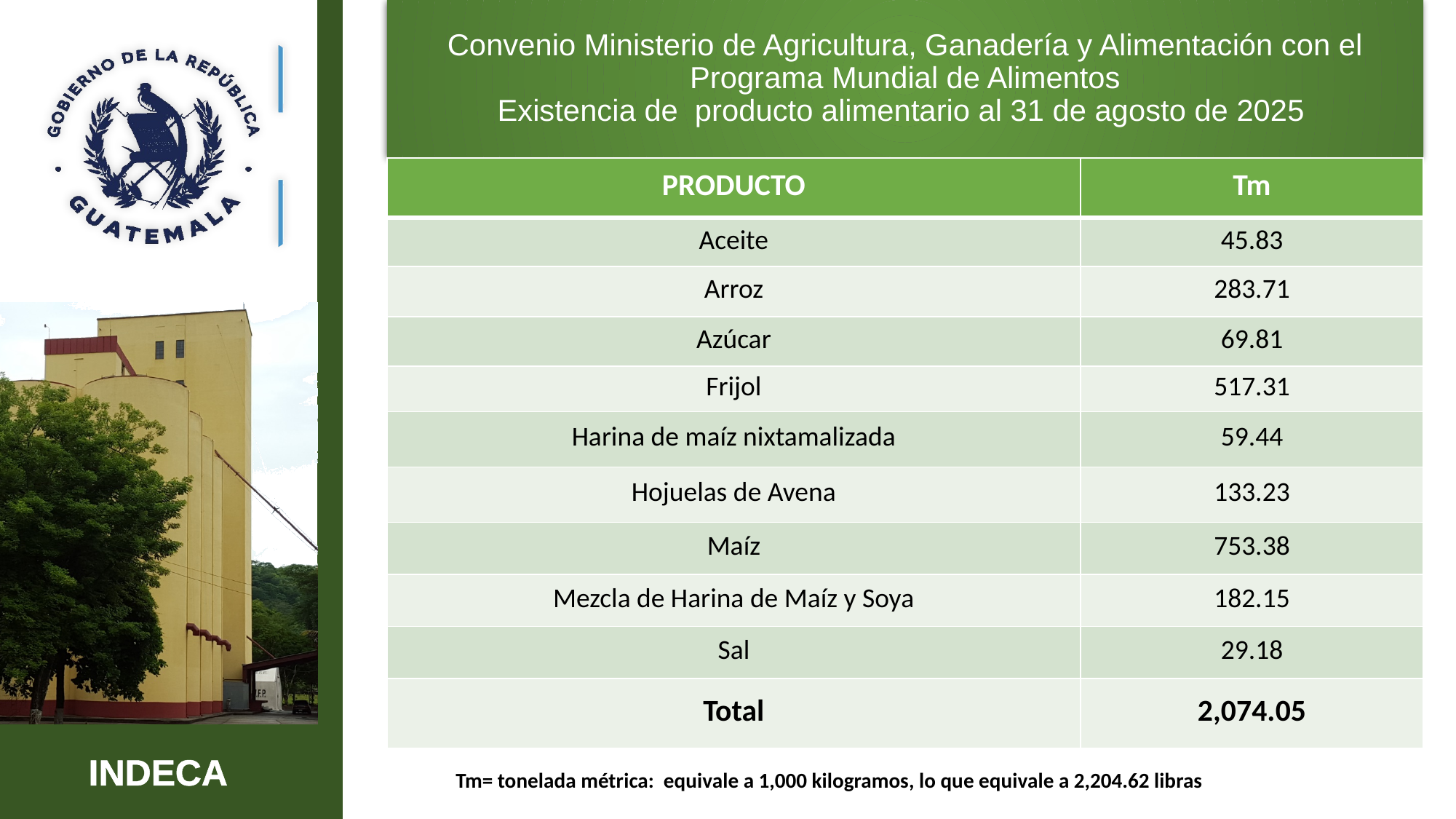

Convenio Ministerio de Agricultura, Ganadería y Alimentación con el Programa Mundial de Alimentos
Existencia de  producto alimentario al 31 de agosto de 2025
| PRODUCTO | Tm |
| --- | --- |
| Aceite | 45.83 |
| Arroz | 283.71 |
| Azúcar | 69.81 |
| Frijol | 517.31 |
| Harina de maíz nixtamalizada | 59.44 |
| Hojuelas de Avena | 133.23 |
| Maíz | 753.38 |
| Mezcla de Harina de Maíz y Soya | 182.15 |
| Sal | 29.18 |
| Total | 2,074.05 |
Tm= tonelada métrica:  equivale a 1,000 kilogramos, lo que equivale a 2,204.62 libras
3